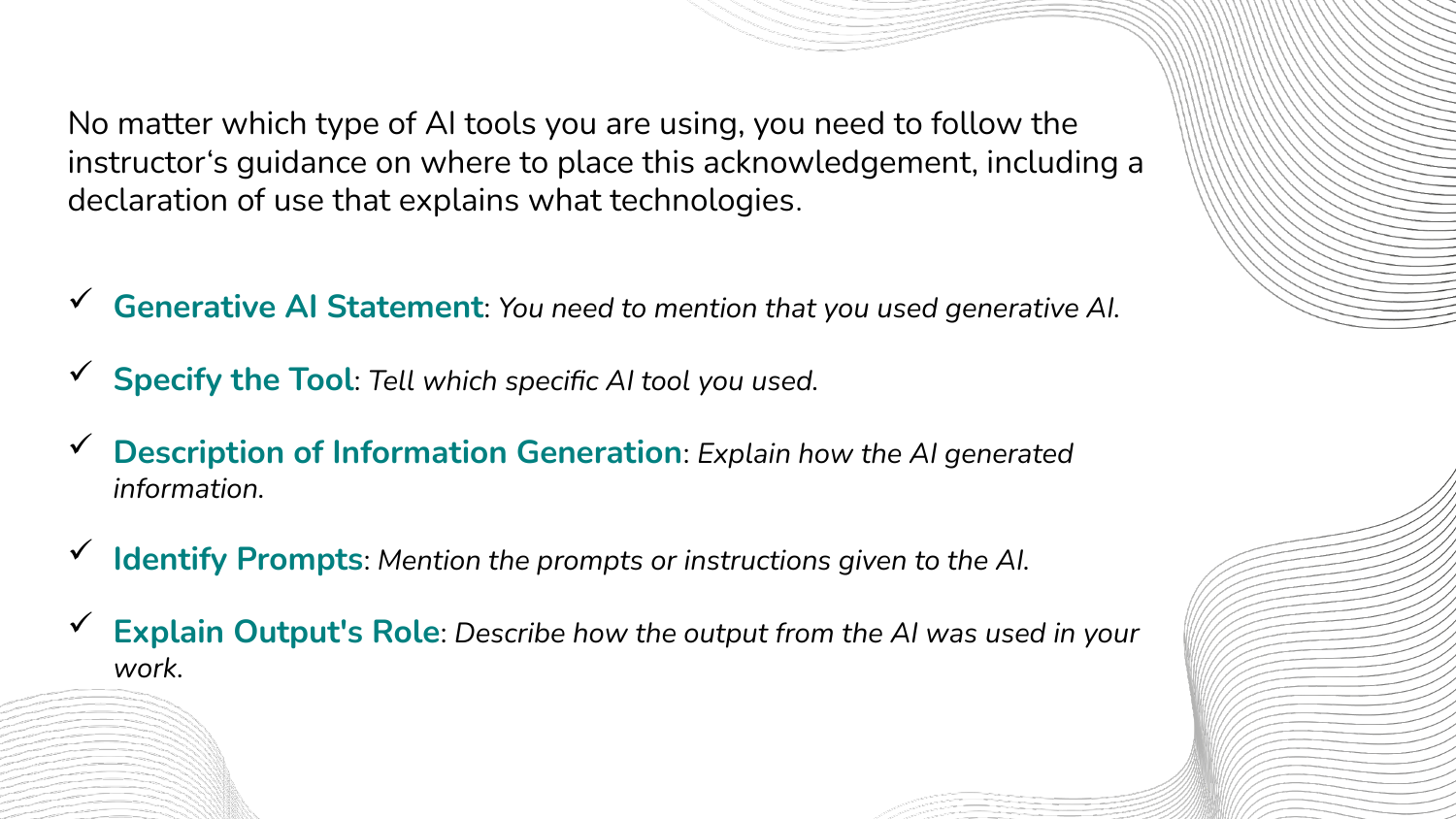

No matter which type of AI tools you are using, you need to follow the instructor‘s guidance on where to place this acknowledgement, including a declaration of use that explains what technologies.

Generative AI Statement: You need to mention that you used generative AI.

Specify the Tool: Tell which specific AI tool you used.

Description of Information Generation: Explain how the AI generated information.

Identify Prompts: Mention the prompts or instructions given to the AI.

Explain Output's Role: Describe how the output from the AI was used in your work.